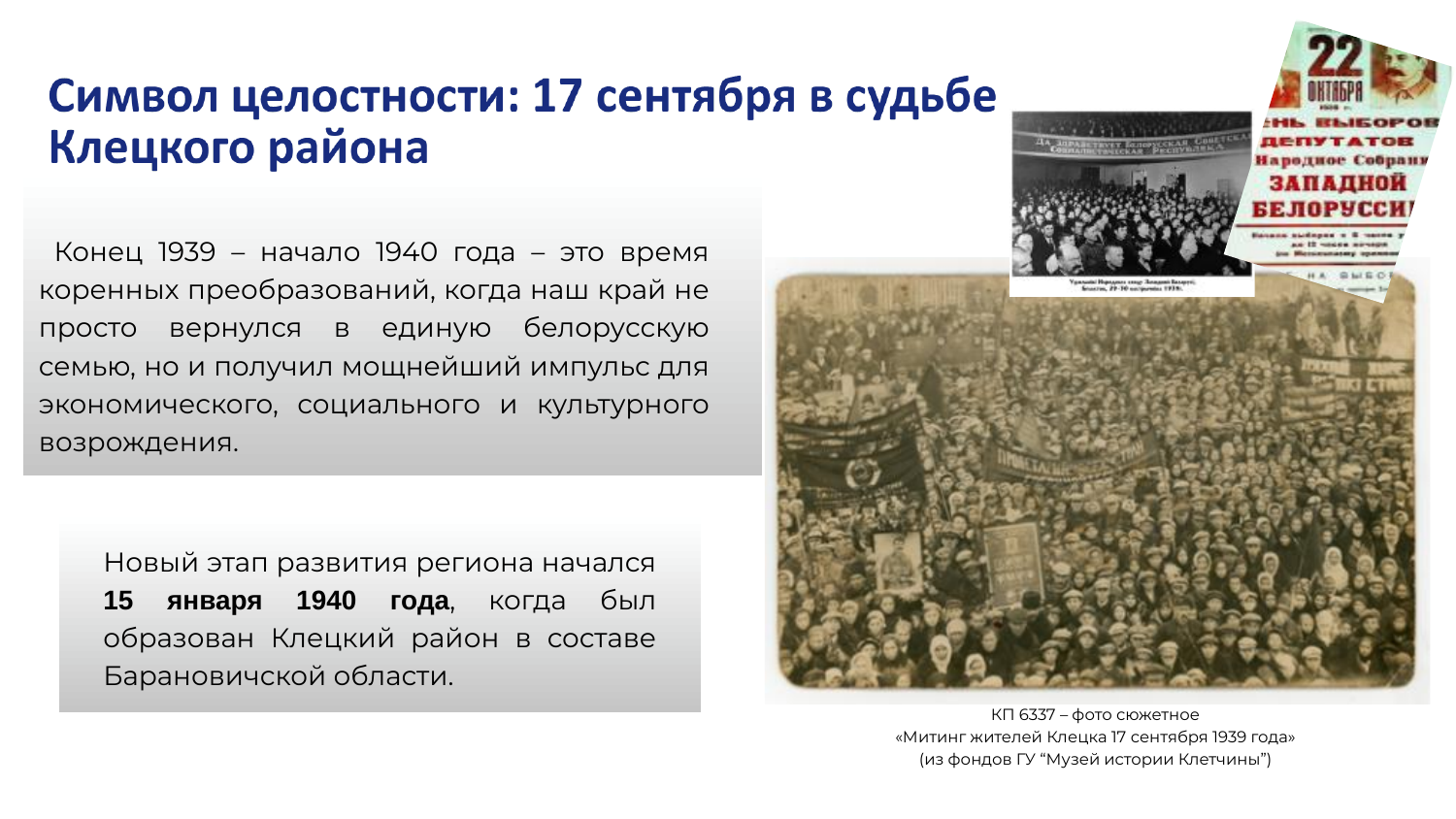

Конец 1939 – начало 1940 года – это время коренных преобразований, когда наш край не просто вернулся в единую белорусскую семью, но и получил мощнейший импульс для экономического, социального и культурного возрождения.

Новый этап развития региона начался
15 января 1940 года, когда был образован Клецкий район в составе Барановичской области.

КП 6337 – фото сюжетное
«Митинг жителей Клецка 17 сентября 1939 года»
(из фондов ГУ “Музей истории Клетчины”)